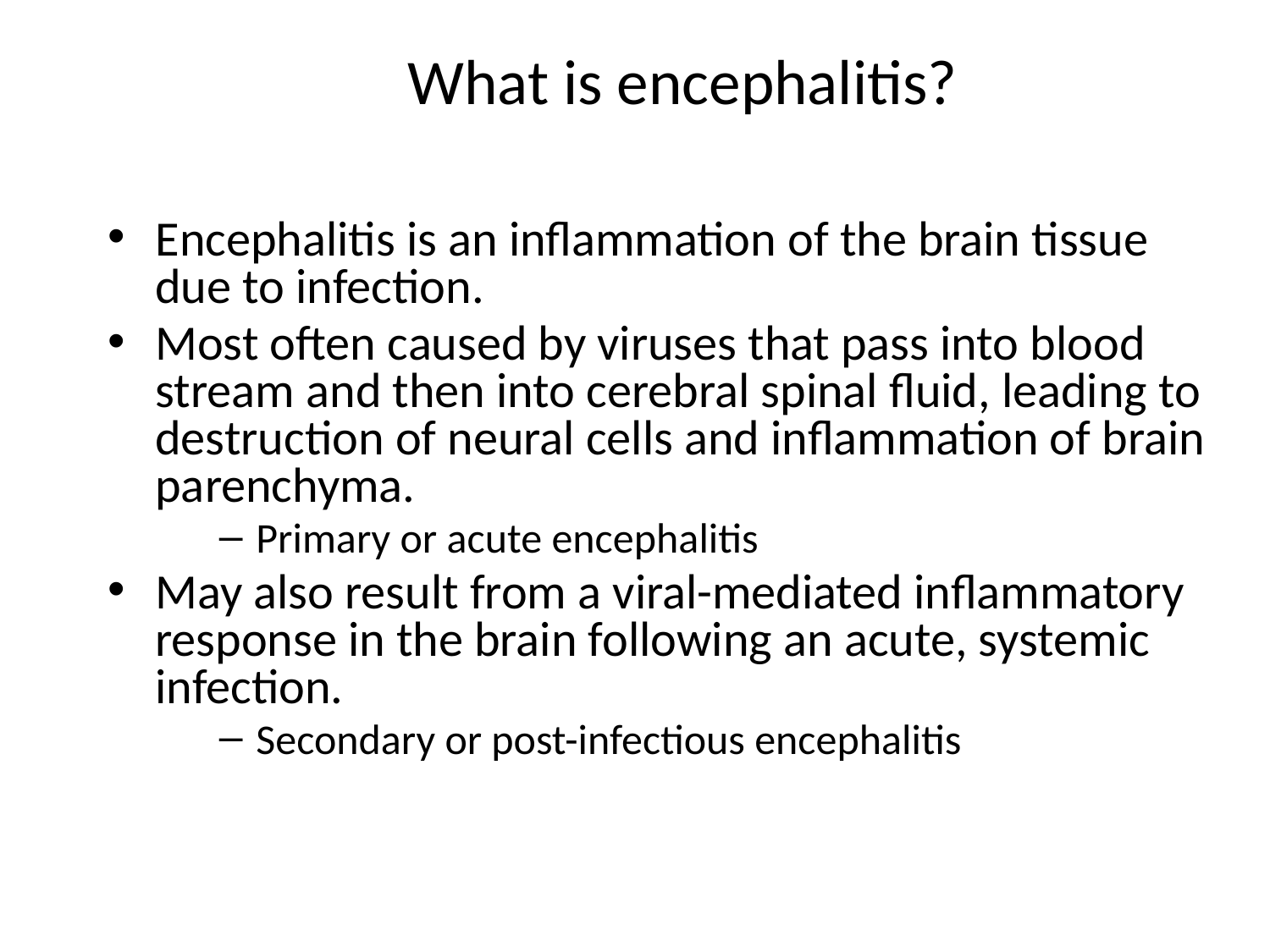

# What is encephalitis?
Encephalitis is an inflammation of the brain tissue due to infection.
Most often caused by viruses that pass into blood stream and then into cerebral spinal fluid, leading to destruction of neural cells and inflammation of brain parenchyma.
Primary or acute encephalitis
May also result from a viral-mediated inflammatory response in the brain following an acute, systemic infection.
Secondary or post-infectious encephalitis